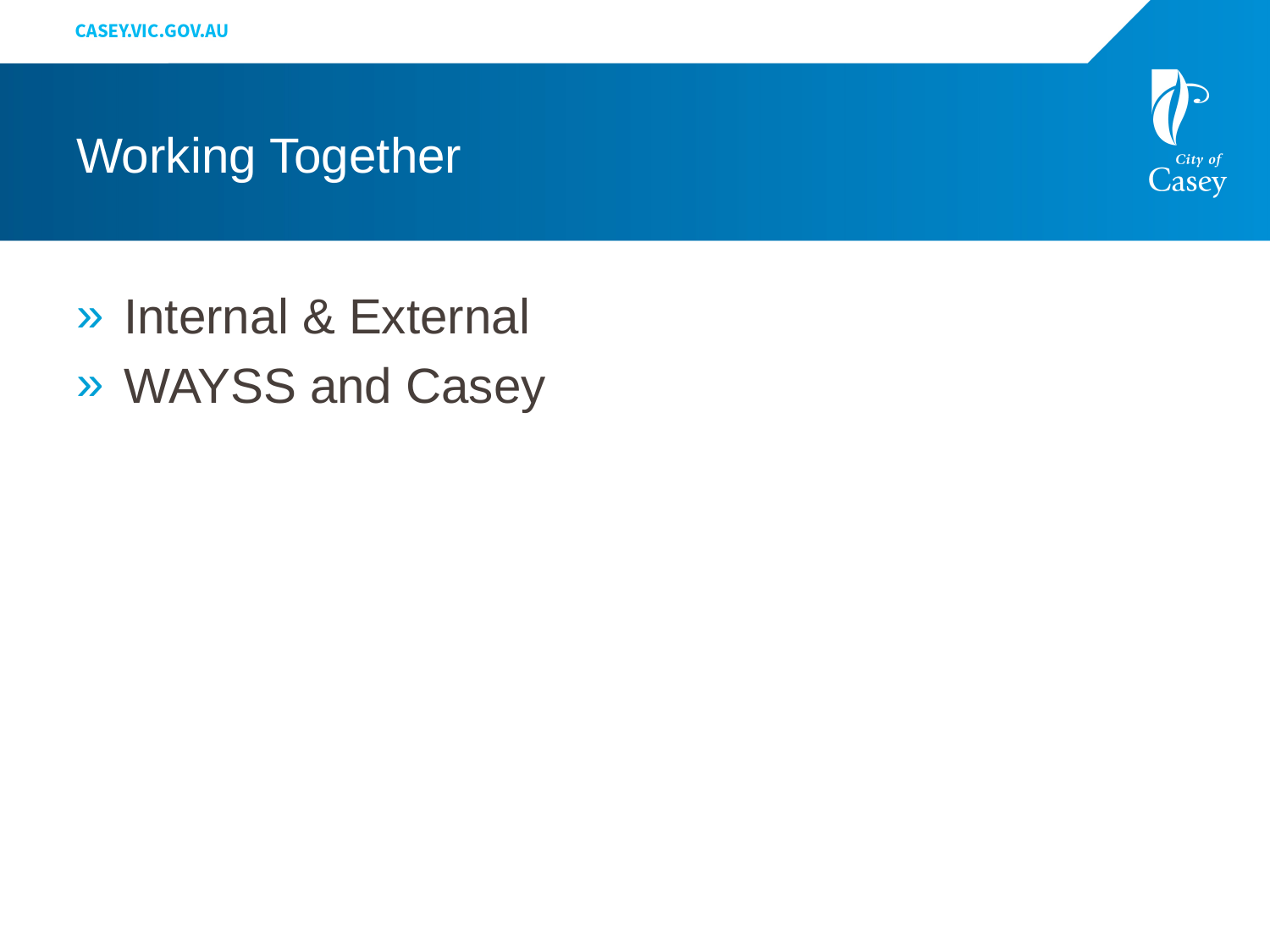

# Working Together
Internal & External
WAYSS and Casey